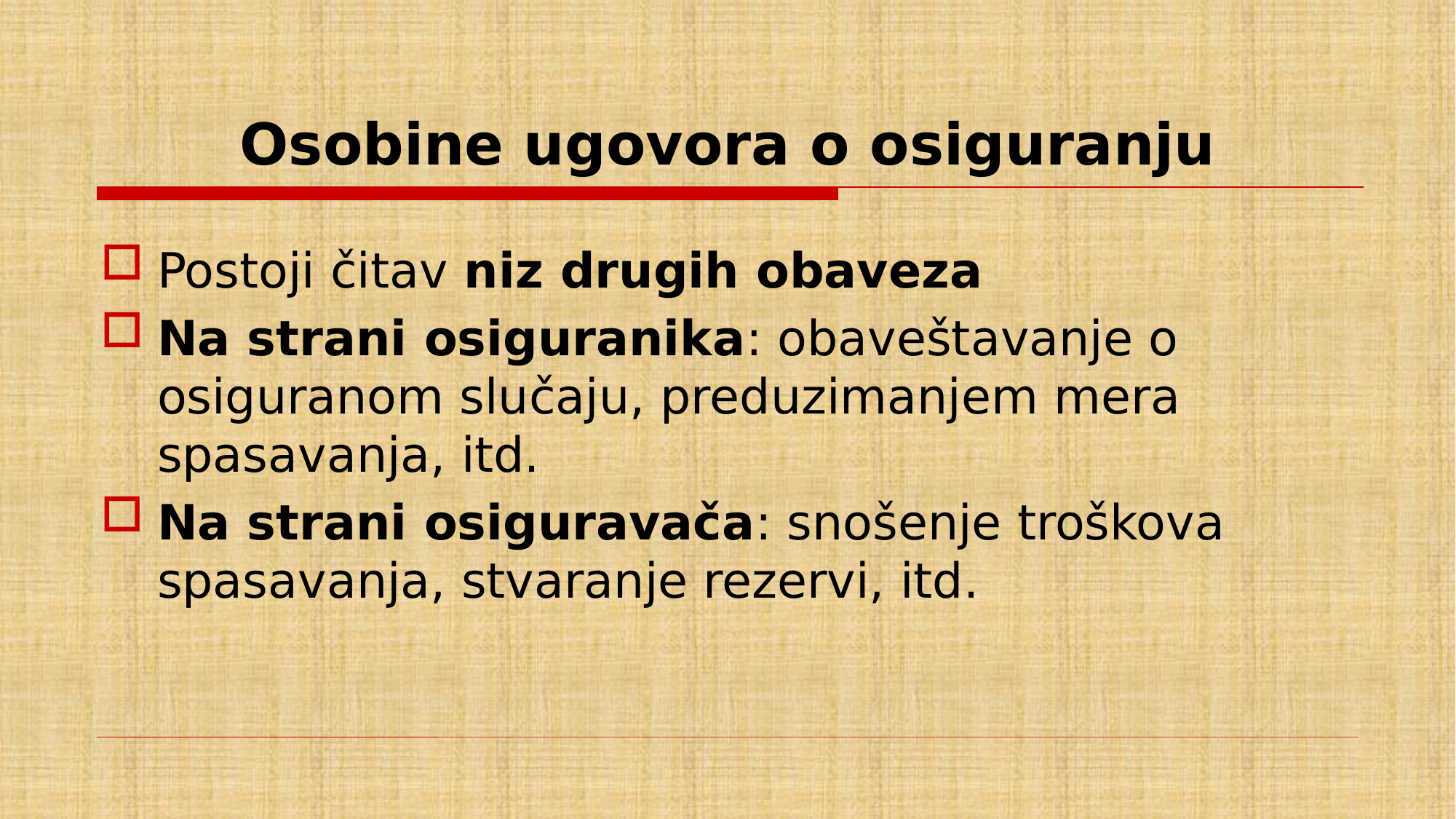

# Osobine ugovora o osiguranju
Postoji čitav niz drugih obaveza
Na strani osiguranika: obaveštavanje o osiguranom slučaju, preduzimanjem mera spasavanja, itd.
Na strani osiguravača: snošenje troškova spasavanja, stvaranje rezervi, itd.